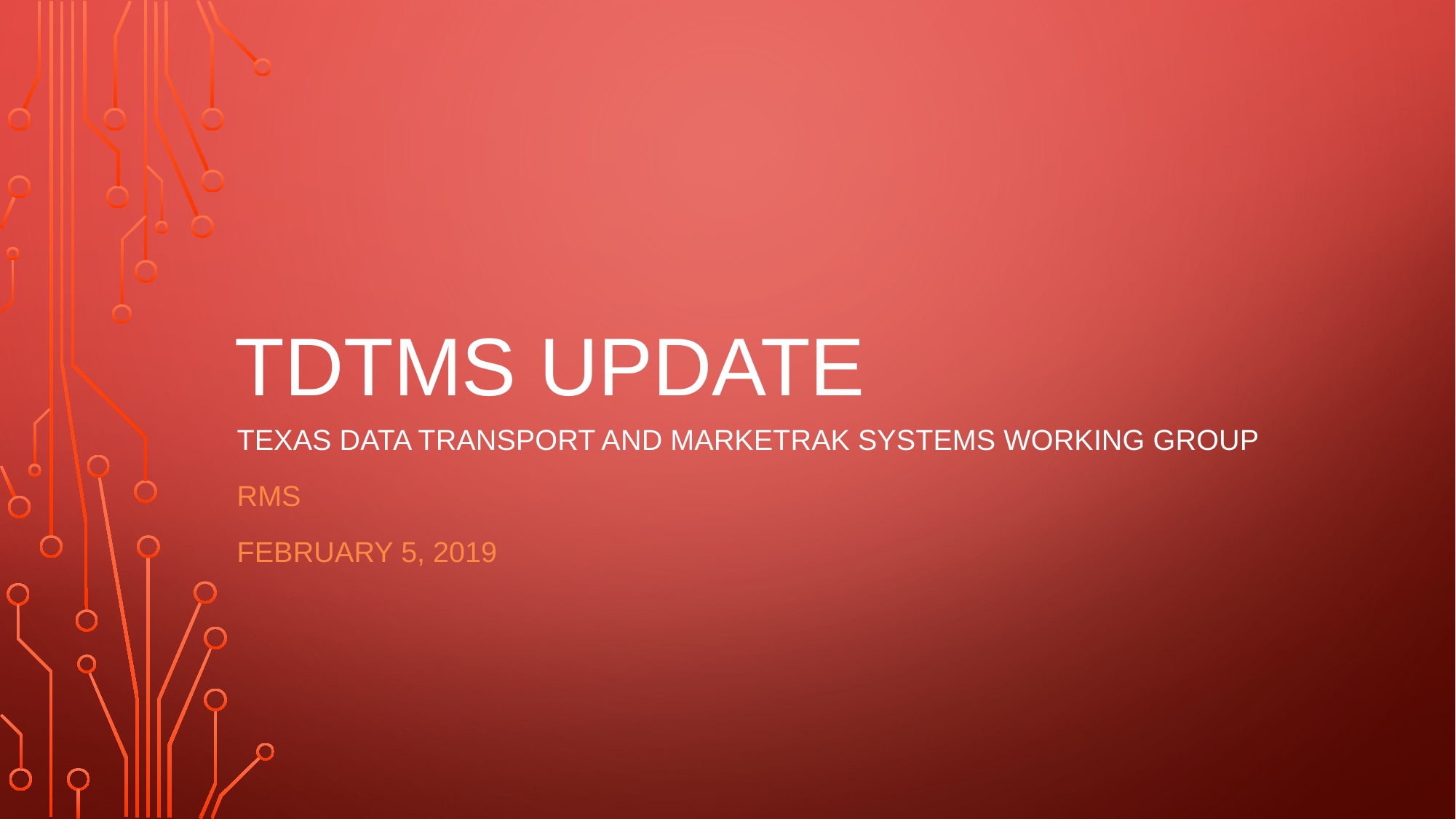

# TDTMS Update
TEXAS DATA TRANSPORT AND MARKETRAK SYSTEMS WORKING GROUP
RMS
February 5, 2019